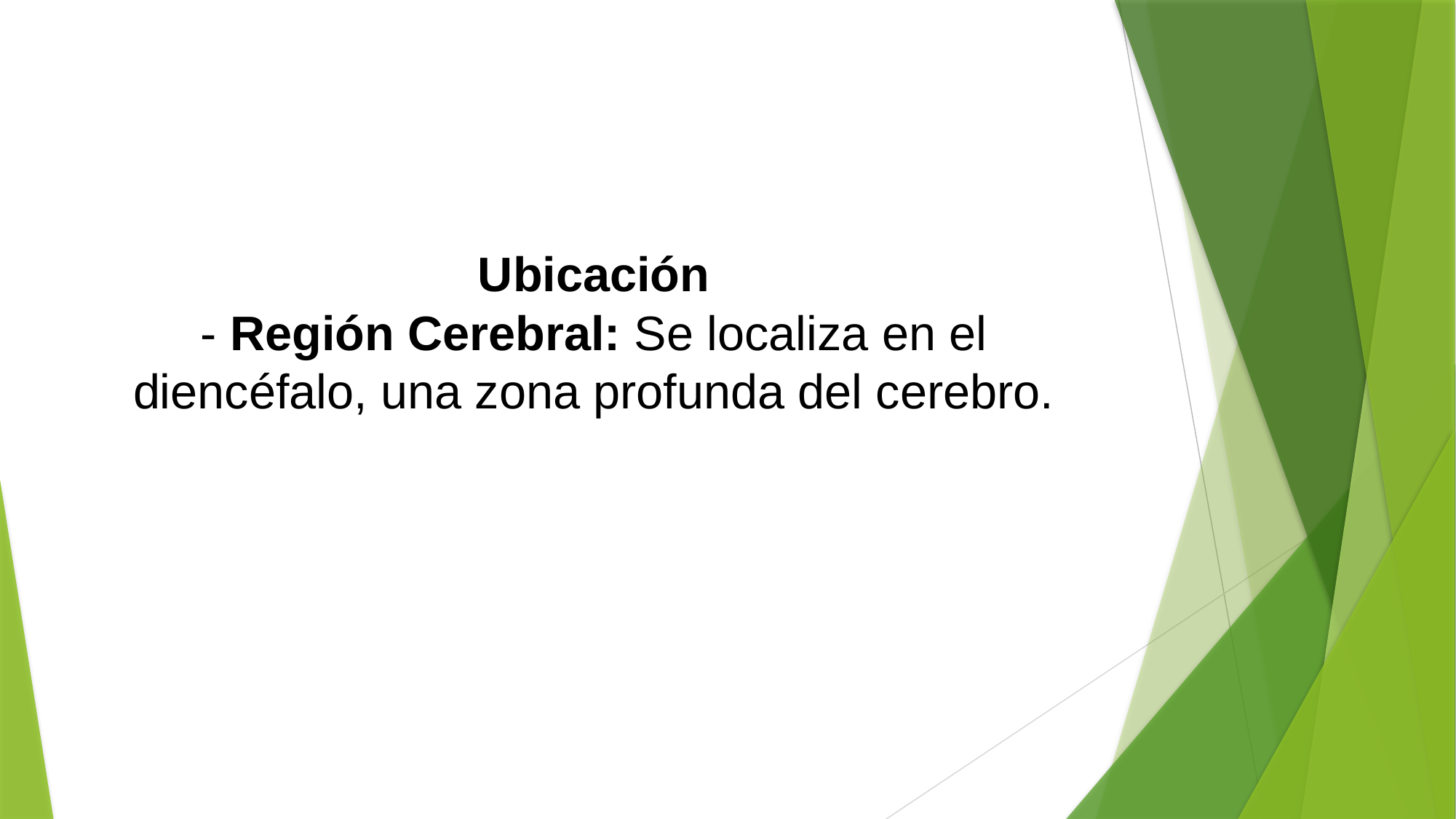

# Ubicación - Región Cerebral: Se localiza en el diencéfalo, una zona profunda del cerebro.